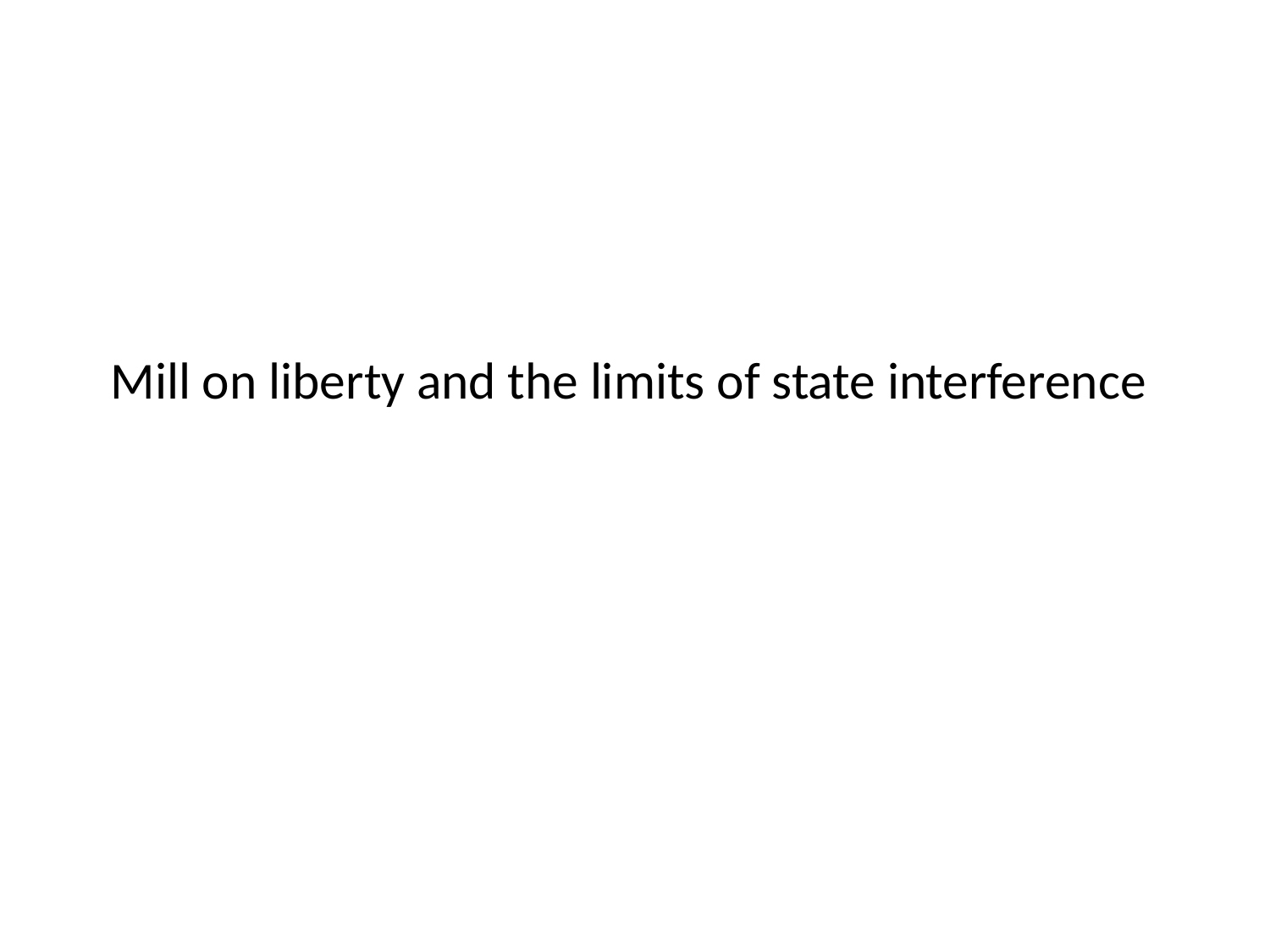

# Mill on liberty and the limits of state interference